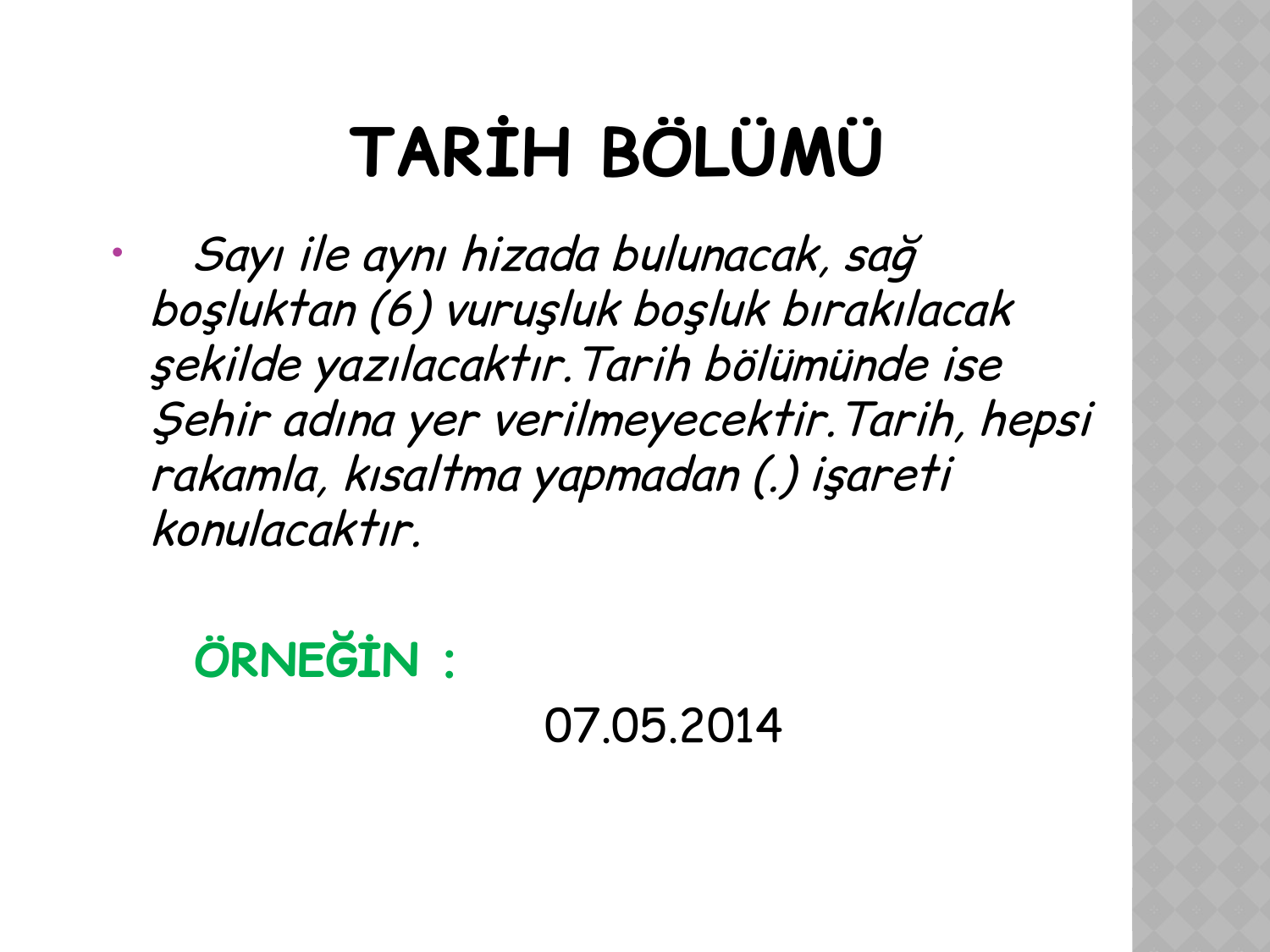

# tarİH BÖLÜMÜ
   Sayı ile aynı hizada bulunacak, sağ boşluktan (6) vuruşluk boşluk bırakılacak şekilde yazılacaktır.Tarih bölümünde ise Şehir adına yer verilmeyecektir.Tarih, hepsi rakamla, kısaltma yapmadan (.) işareti konulacaktır.

      ÖRNEĞİN :
				 07.05.2014